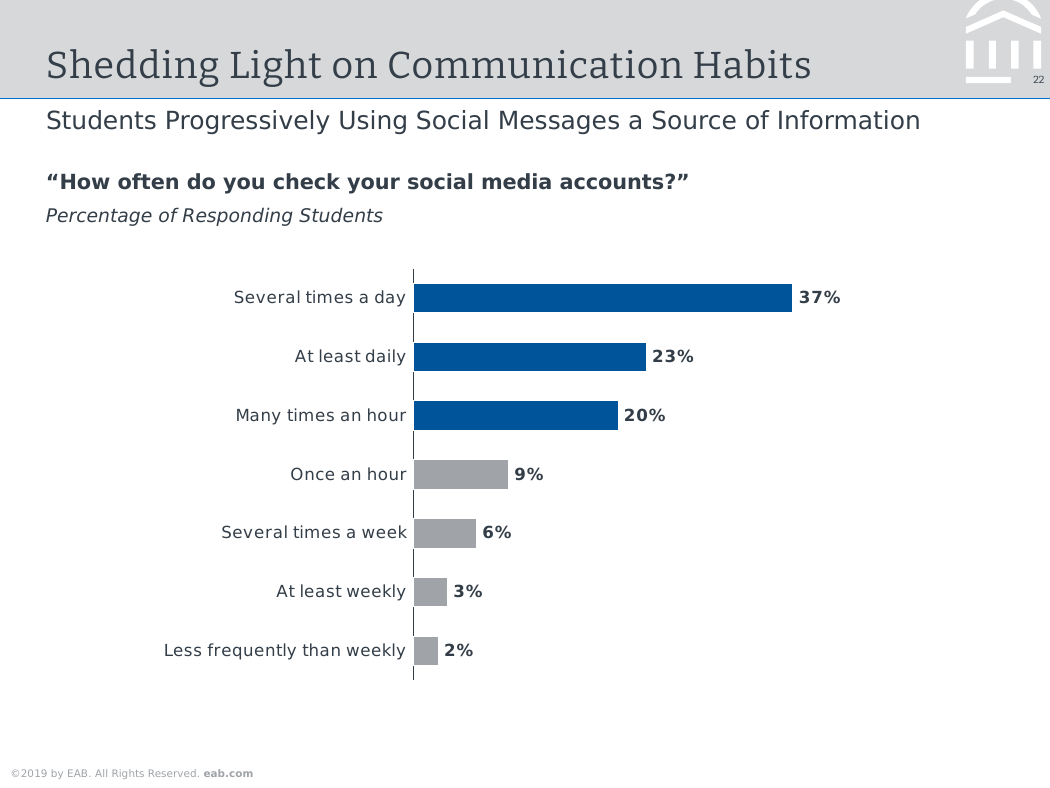

# Shedding Light on Communication Habits
Students Progressively Using Social Messages a Source of Information
“How often do you check your social media accounts?”
Percentage of Responding Students

### Chart

| Category | Percent |
|---|---|
| Less frequently than weekly | 0.024 |
| At least weekly | 0.033 |
| Several times a week | 0.061 |
| Once an hour | 0.092 |
| Many times an hour | 0.198 |
| At least daily | 0.225 |
| Several times a day | 0.367 |